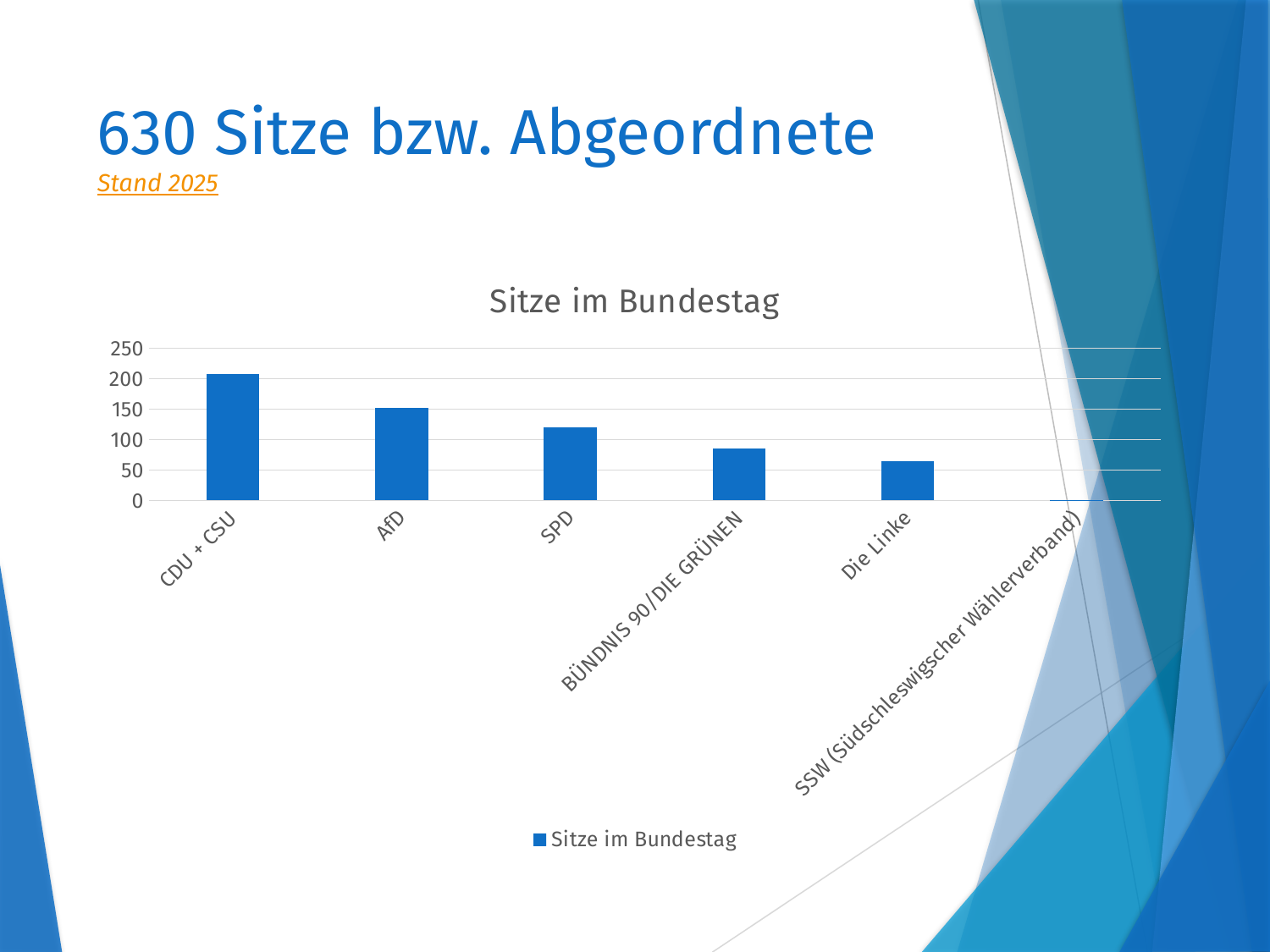

# 630 Sitze bzw. Abgeordnete Stand 2025

### Chart:

| Category | Sitze im Bundestag |
|---|---|
| CDU + CSU | 208.0 |
| AfD | 152.0 |
| SPD | 120.0 |
| BÜNDNIS 90/DIE GRÜNEN | 85.0 |
| Die Linke | 64.0 |
| SSW (Südschleswigscher Wählerverband) | 1.0 |